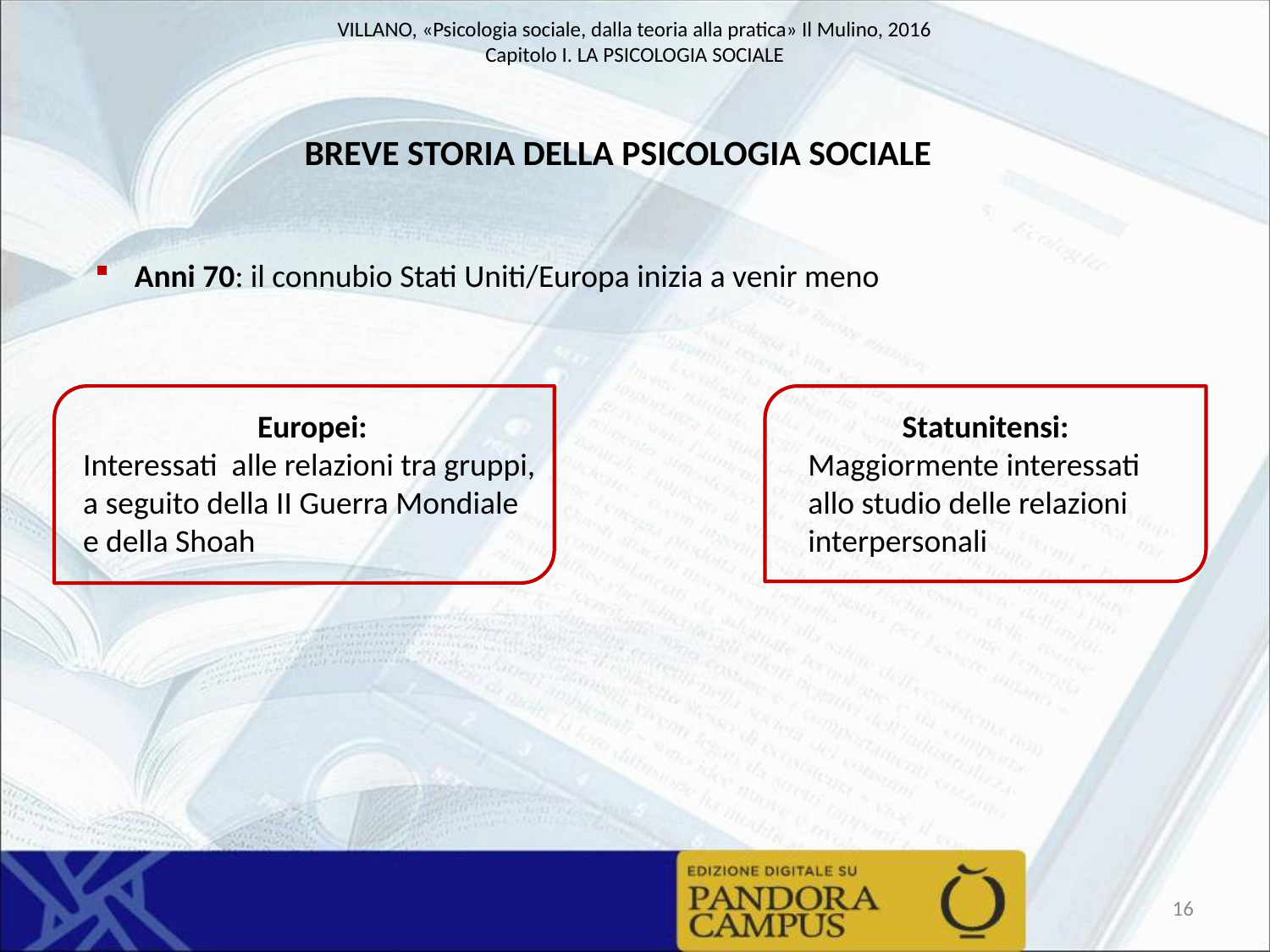

BREVE STORIA DELLA PSICOLOGIA SOCIALE
Anni 70: il connubio Stati Uniti/Europa inizia a venir meno

Europei:
Interessati  alle relazioni tra gruppi,
a seguito della II Guerra Mondiale e della Shoah
Statunitensi:
Maggiormente interessati allo studio delle relazioni interpersonali
16